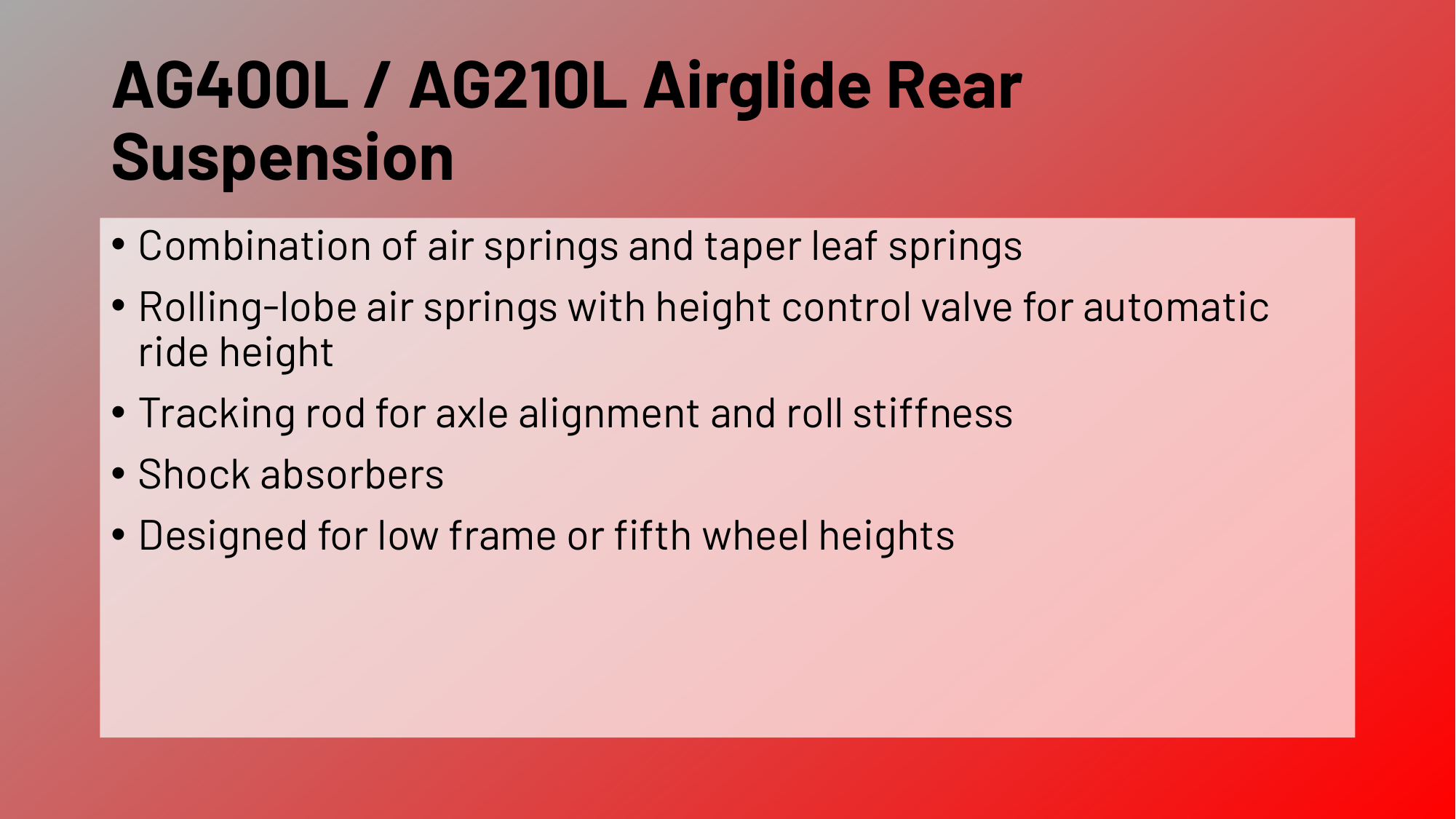

# AG400L / AG210L Airglide Rear Suspension
Combination of air springs and taper leaf springs
Rolling-lobe air springs with height control valve for automatic ride height
Tracking rod for axle alignment and roll stiffness
Shock absorbers
Designed for low frame or fifth wheel heights